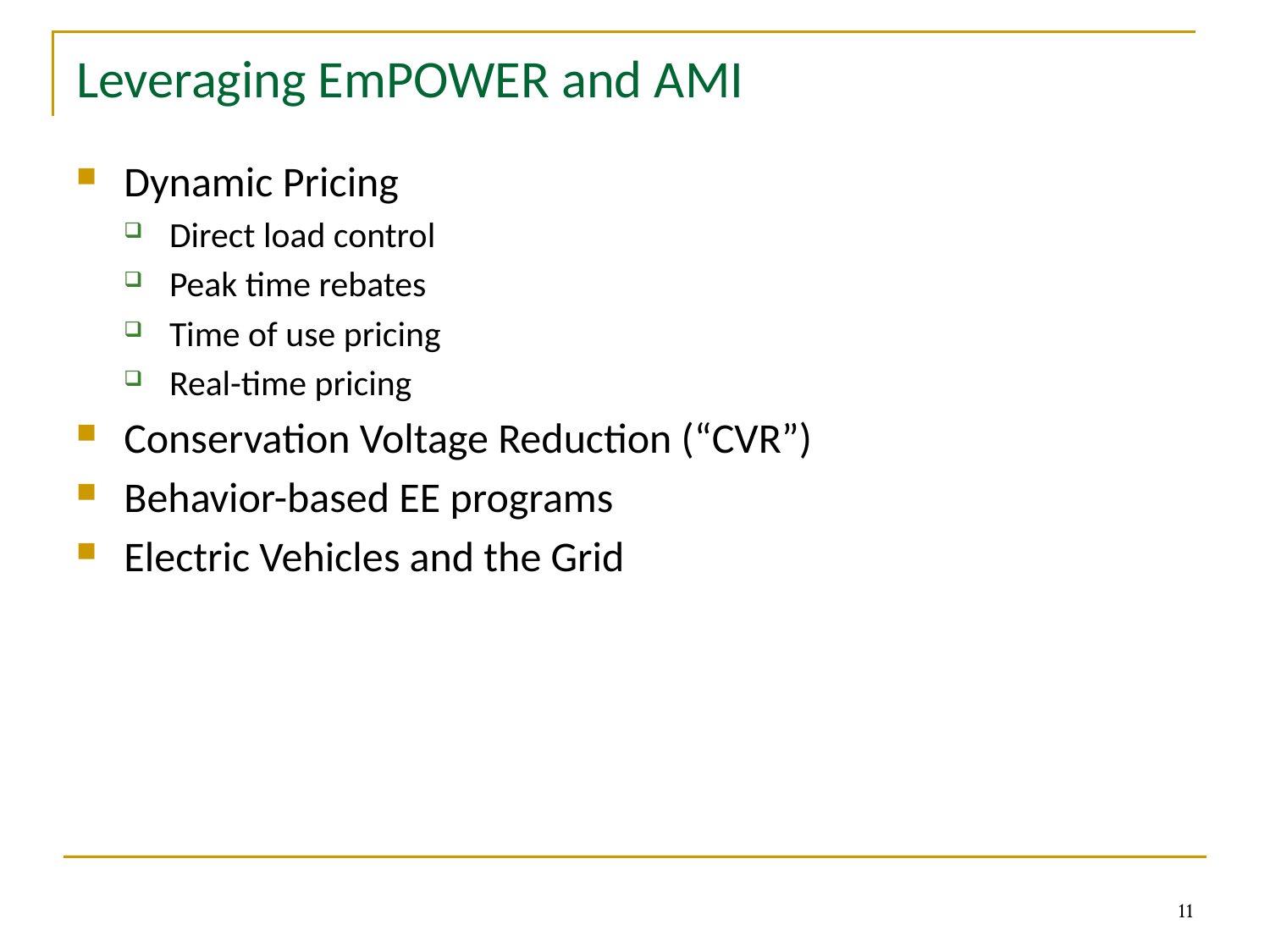

# Leveraging EmPOWER and AMI
Dynamic Pricing
Direct load control
Peak time rebates
Time of use pricing
Real-time pricing
Conservation Voltage Reduction (“CVR”)
Behavior-based EE programs
Electric Vehicles and the Grid
11